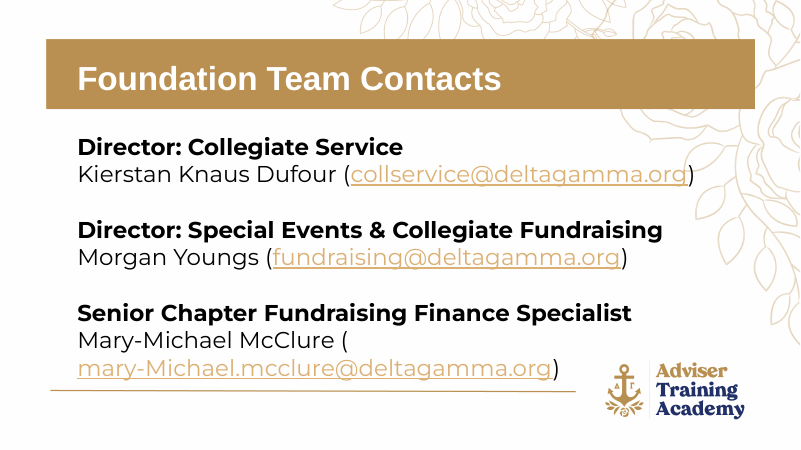

Foundation Team Contacts
Director: Collegiate Service
Kierstan Knaus Dufour (collservice@deltagamma.org)

Director: Special Events & Collegiate Fundraising
Morgan Youngs (fundraising@deltagamma.org)

Senior Chapter Fundraising Finance Specialist
Mary-Michael McClure (mary-Michael.mcclure@deltagamma.org)